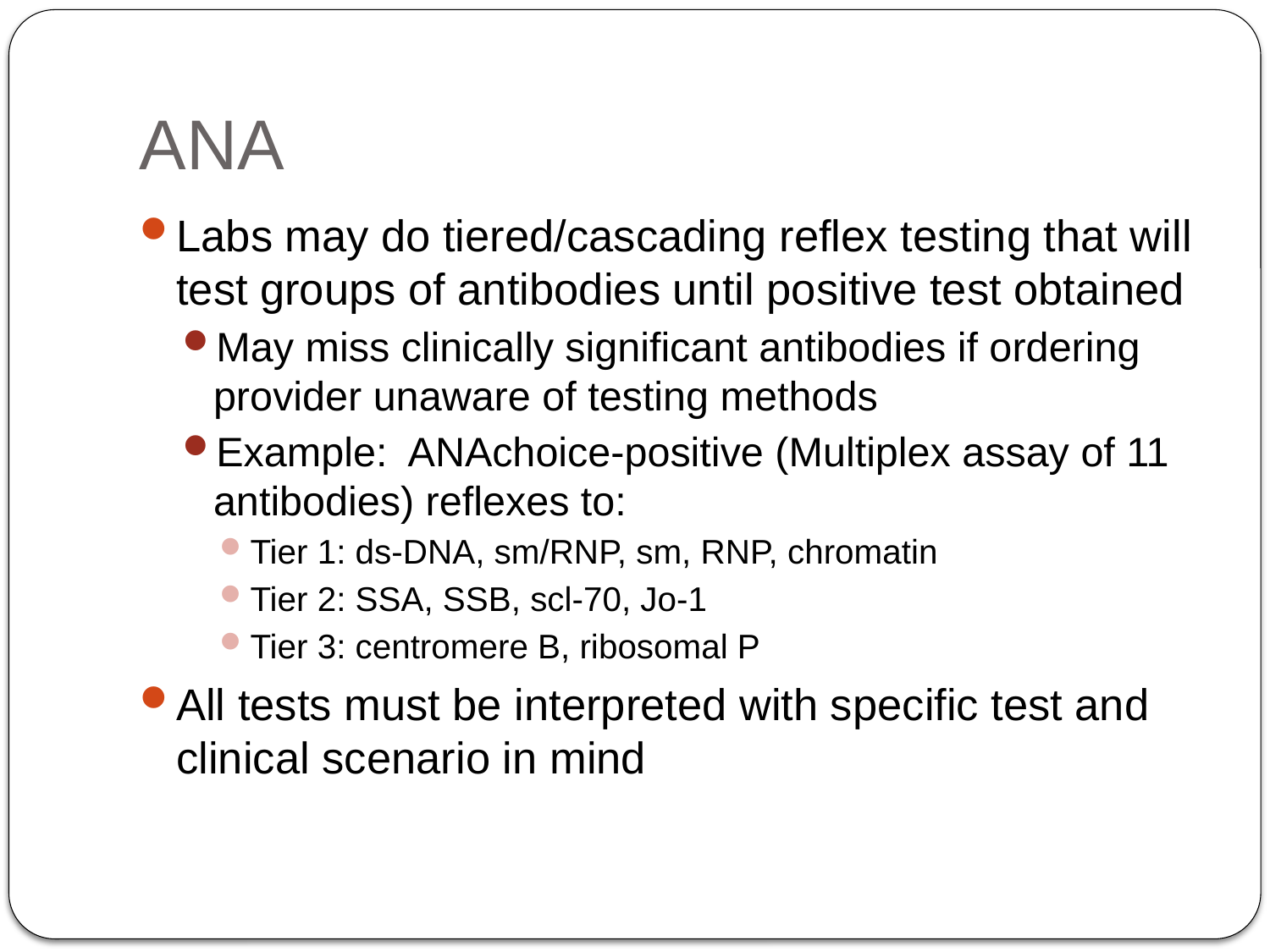

# ANA
Labs may do tiered/cascading reflex testing that will test groups of antibodies until positive test obtained
May miss clinically significant antibodies if ordering provider unaware of testing methods
Example:  ANAchoice-positive (Multiplex assay of 11 antibodies) reflexes to:
Tier 1: ds-DNA, sm/RNP, sm, RNP, chromatin
Tier 2: SSA, SSB, scl-70, Jo-1
Tier 3: centromere B, ribosomal P
All tests must be interpreted with specific test and clinical scenario in mind